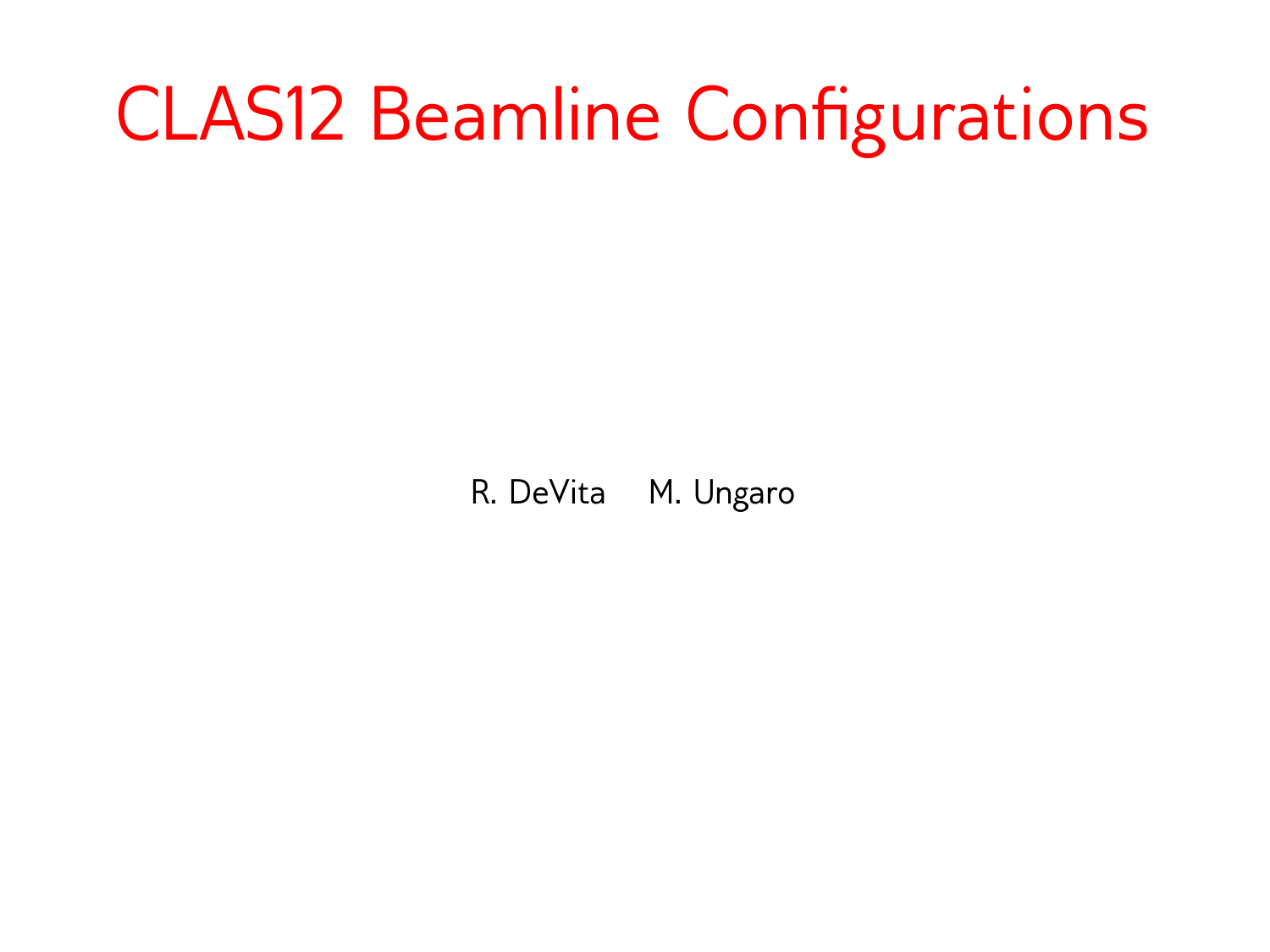

# CLAS12 Beamline Configurations
R. DeVita    M. Ungaro